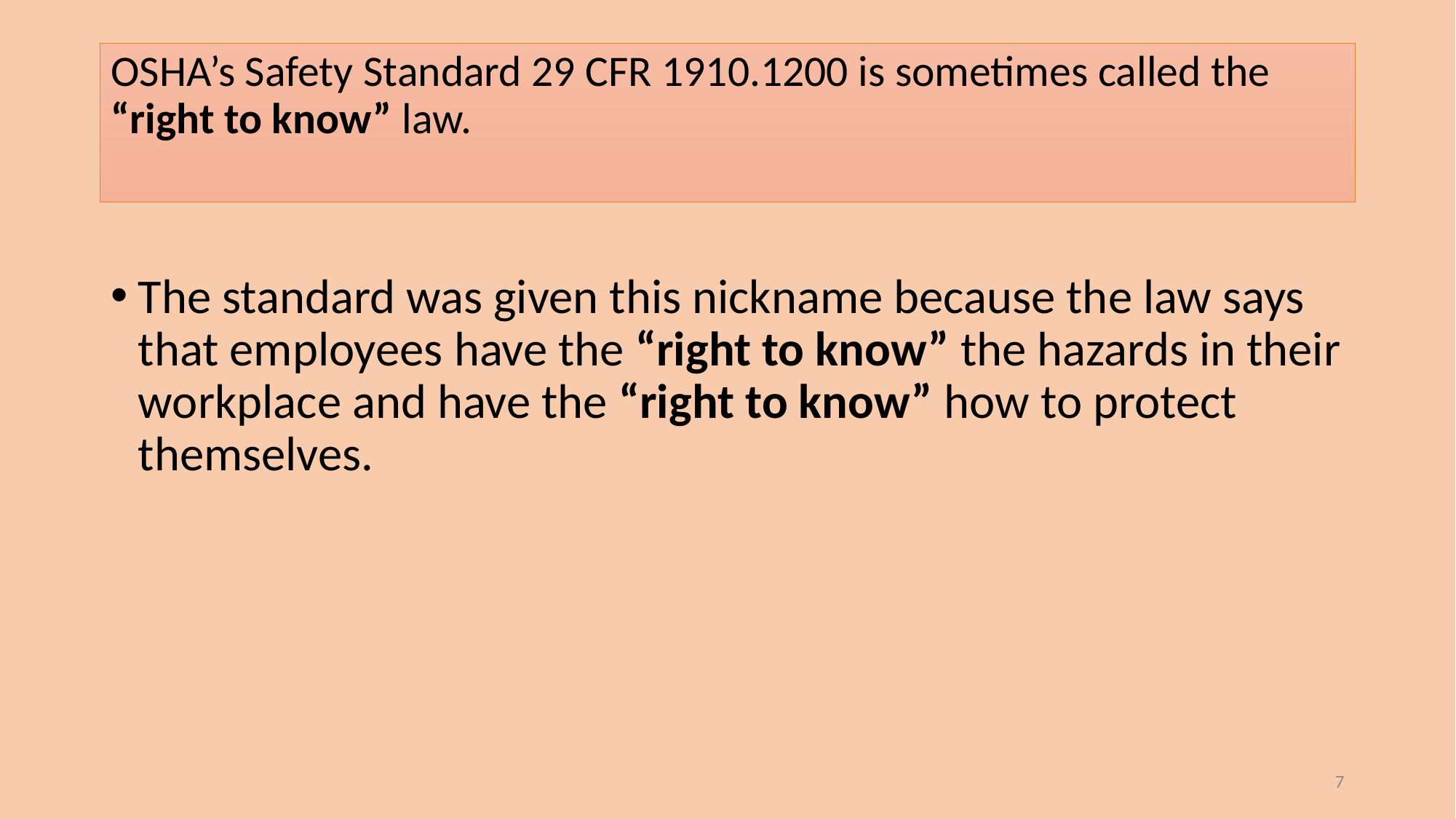

# OSHA’s Safety Standard 29 CFR 1910.1200 is sometimes called the “right to know” law.

The standard was given this nickname because the law says that employees have the “right to know” the hazards in their workplace and have the “right to know” how to protect themselves.

7